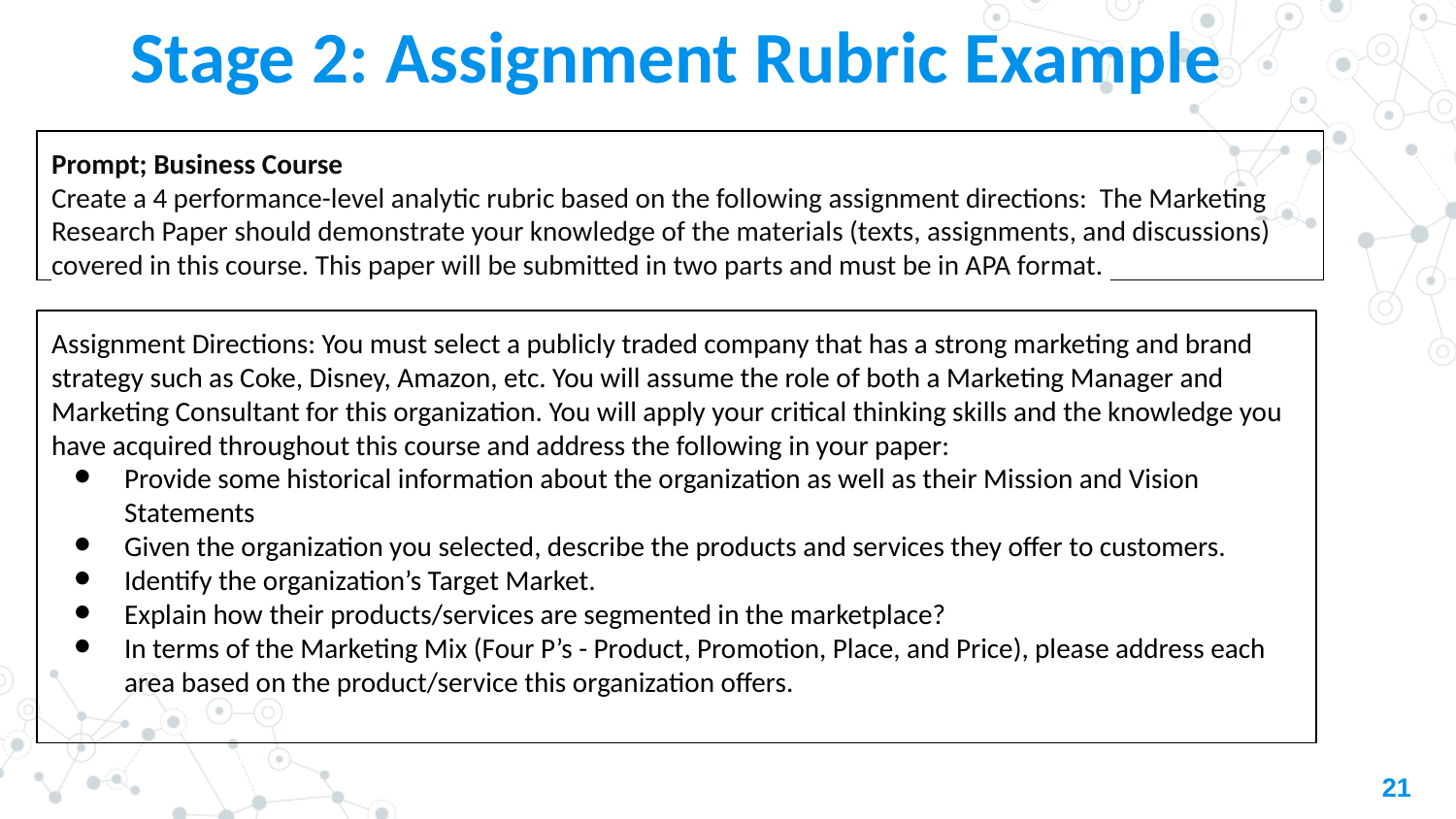

# Stage 2: Assignment Rubric Example
Prompt; Business Course
Create a 4 performance-level analytic rubric based on the following assignment directions:  The Marketing Research Paper should demonstrate your knowledge of the materials (texts, assignments, and discussions) covered in this course. This paper will be submitted in two parts and must be in APA format.

Assignment Directions: You must select a publicly traded company that has a strong marketing and brand strategy such as Coke, Disney, Amazon, etc. You will assume the role of both a Marketing Manager and Marketing Consultant for this organization. You will apply your critical thinking skills and the knowledge you have acquired throughout this course and address the following in your paper:
Provide some historical information about the organization as well as their Mission and Vision Statements
Given the organization you selected, describe the products and services they offer to customers.
Identify the organization’s Target Market.
Explain how their products/services are segmented in the marketplace?
In terms of the Marketing Mix (Four P’s - Product, Promotion, Place, and Price), please address each area based on the product/service this organization offers.

21